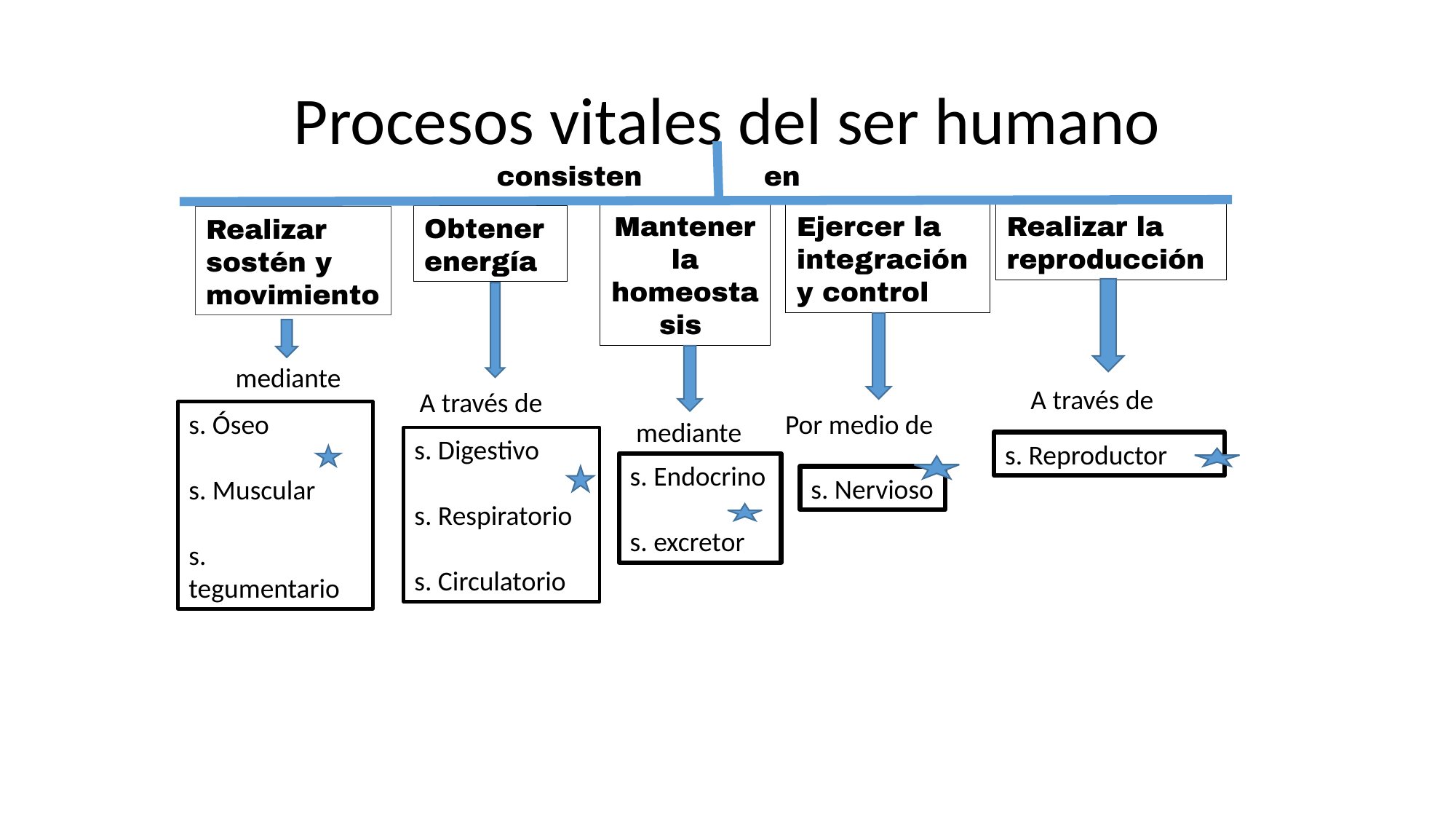

# Procesos vitales del ser humano
consisten
en
Realizar la reproducción
Ejercer la integración y control
Mantener la homeostasis
Realizar sostén y movimiento
Obtener energía

mediante
A través de
A través de
s. Óseo

s. Muscular

s. tegumentario
Por medio de
mediante
s. Digestivo

s. Respiratorio

s. Circulatorio
s. Reproductor

s. Endocrino

s. excretor

s. Nervioso